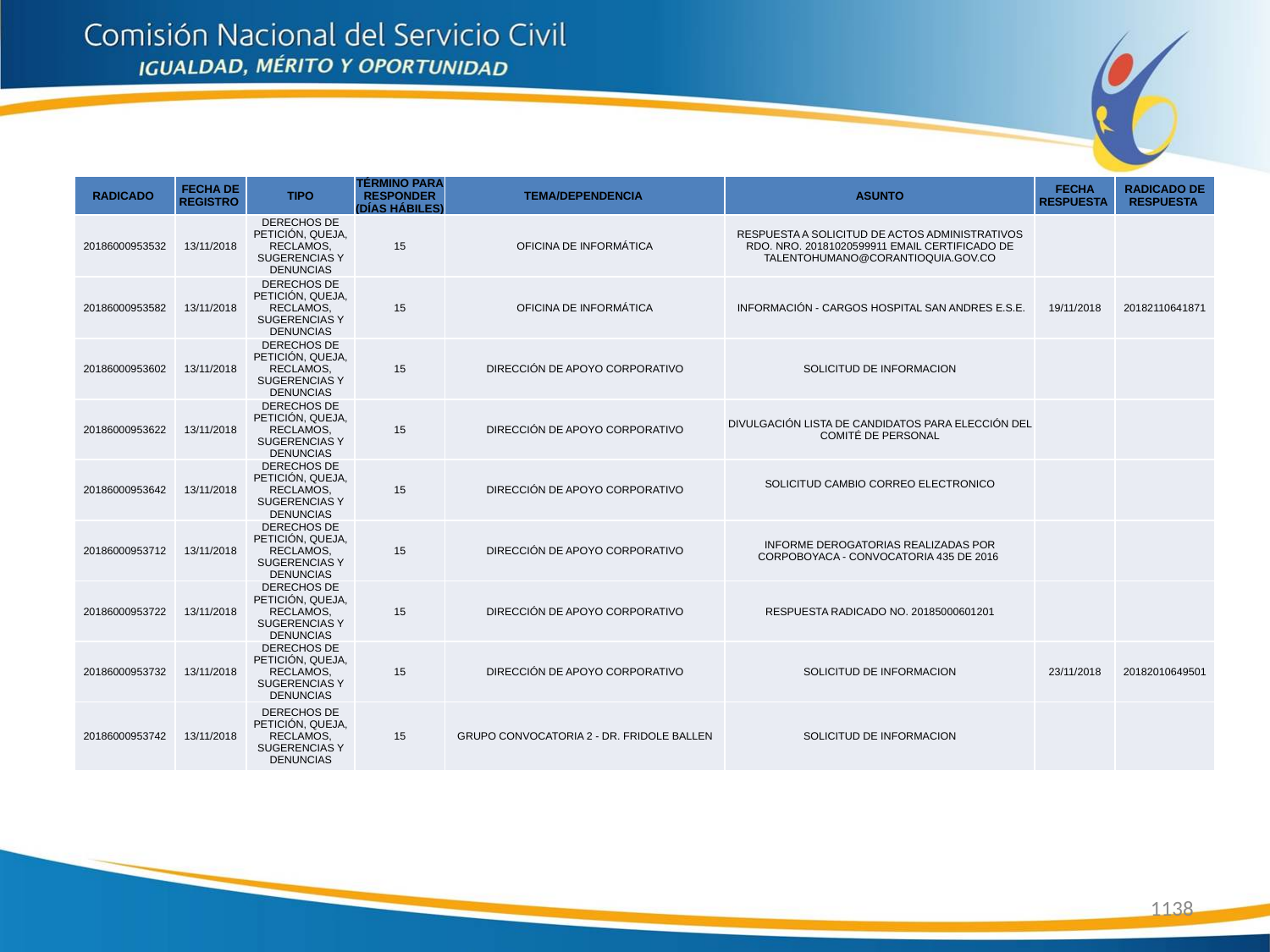

| RADICADO | FECHA DE REGISTRO | TIPO | TÉRMINO PARA RESPONDER (DÍAS HÁBILES) | TEMA/DEPENDENCIA | ASUNTO | FECHA RESPUESTA | RADICADO DE RESPUESTA |
| --- | --- | --- | --- | --- | --- | --- | --- |
| 20186000953532 | 13/11/2018 | DERECHOS DE PETICIÓN, QUEJA, RECLAMOS, SUGERENCIAS Y DENUNCIAS | 15 | OFICINA DE INFORMÁTICA | RESPUESTA A SOLICITUD DE ACTOS ADMINISTRATIVOS RDO. NRO. 20181020599911 EMAIL CERTIFICADO DE TALENTOHUMANO@CORANTIOQUIA.GOV.CO |  |  |
| 20186000953582 | 13/11/2018 | DERECHOS DE PETICIÓN, QUEJA, RECLAMOS, SUGERENCIAS Y DENUNCIAS | 15 | OFICINA DE INFORMÁTICA | INFORMACIÓN - CARGOS HOSPITAL SAN ANDRES E.S.E. | 19/11/2018 | 20182110641871 |
| 20186000953602 | 13/11/2018 | DERECHOS DE PETICIÓN, QUEJA, RECLAMOS, SUGERENCIAS Y DENUNCIAS | 15 | DIRECCIÓN DE APOYO CORPORATIVO | SOLICITUD DE INFORMACION |  |  |
| 20186000953622 | 13/11/2018 | DERECHOS DE PETICIÓN, QUEJA, RECLAMOS, SUGERENCIAS Y DENUNCIAS | 15 | DIRECCIÓN DE APOYO CORPORATIVO | DIVULGACIÓN LISTA DE CANDIDATOS PARA ELECCIÓN DEL COMITÉ DE PERSONAL |  |  |
| 20186000953642 | 13/11/2018 | DERECHOS DE PETICIÓN, QUEJA, RECLAMOS, SUGERENCIAS Y DENUNCIAS | 15 | DIRECCIÓN DE APOYO CORPORATIVO | SOLICITUD CAMBIO CORREO ELECTRONICO |  |  |
| 20186000953712 | 13/11/2018 | DERECHOS DE PETICIÓN, QUEJA, RECLAMOS, SUGERENCIAS Y DENUNCIAS | 15 | DIRECCIÓN DE APOYO CORPORATIVO | INFORME DEROGATORIAS REALIZADAS POR CORPOBOYACA - CONVOCATORIA 435 DE 2016 |  |  |
| 20186000953722 | 13/11/2018 | DERECHOS DE PETICIÓN, QUEJA, RECLAMOS, SUGERENCIAS Y DENUNCIAS | 15 | DIRECCIÓN DE APOYO CORPORATIVO | RESPUESTA RADICADO NO. 20185000601201 |  |  |
| 20186000953732 | 13/11/2018 | DERECHOS DE PETICIÓN, QUEJA, RECLAMOS, SUGERENCIAS Y DENUNCIAS | 15 | DIRECCIÓN DE APOYO CORPORATIVO | SOLICITUD DE INFORMACION | 23/11/2018 | 20182010649501 |
| 20186000953742 | 13/11/2018 | DERECHOS DE PETICIÓN, QUEJA, RECLAMOS, SUGERENCIAS Y DENUNCIAS | 15 | GRUPO CONVOCATORIA 2 - DR. FRIDOLE BALLEN | SOLICITUD DE INFORMACION |  |  |
1138